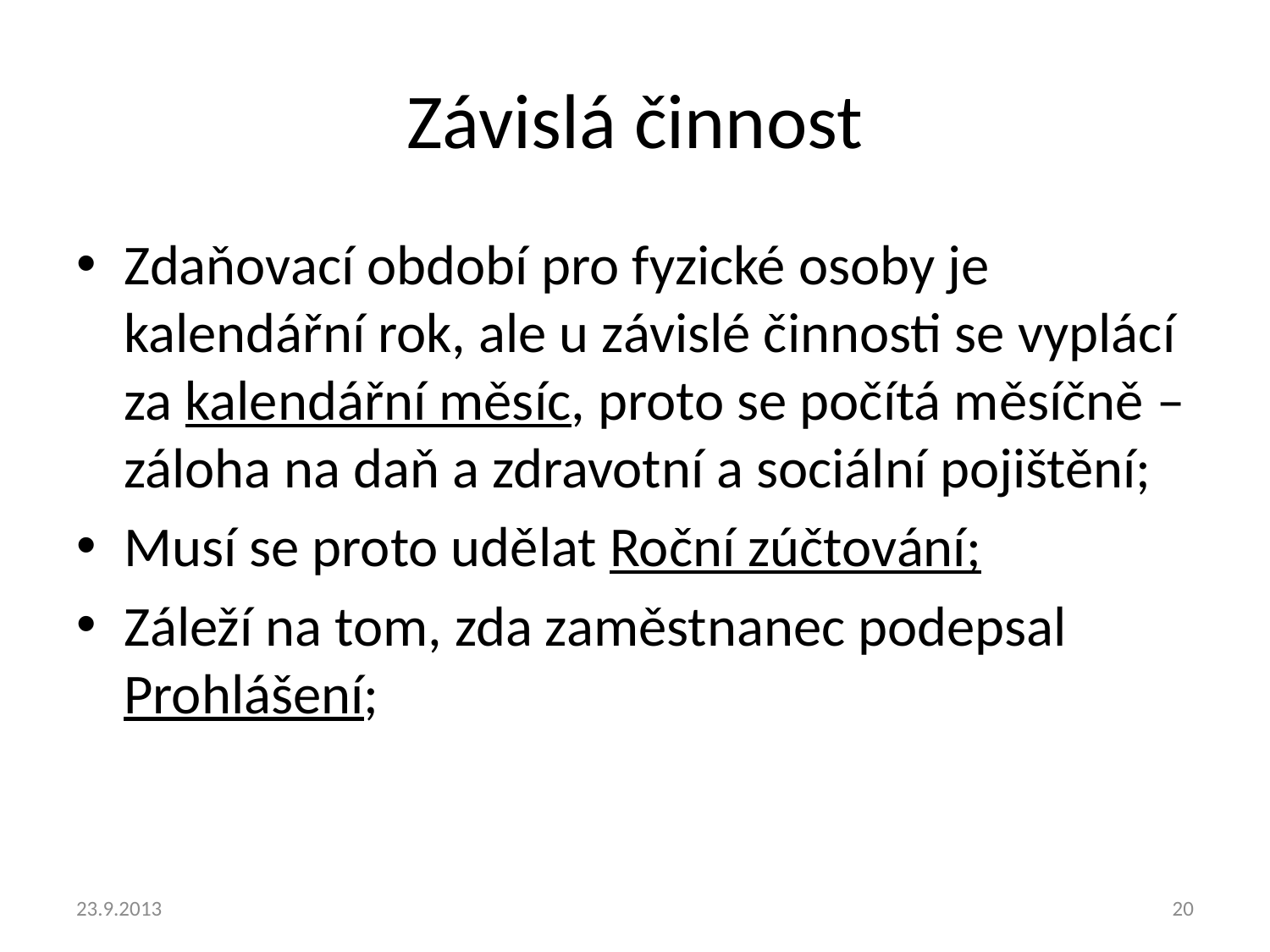

# Závislá činnost
Zdaňovací období pro fyzické osoby je kalendářní rok, ale u závislé činnosti se vyplácí za kalendářní měsíc, proto se počítá měsíčně – záloha na daň a zdravotní a sociální pojištění;
Musí se proto udělat Roční zúčtování;
Záleží na tom, zda zaměstnanec podepsal Prohlášení;

23.9.2013
20